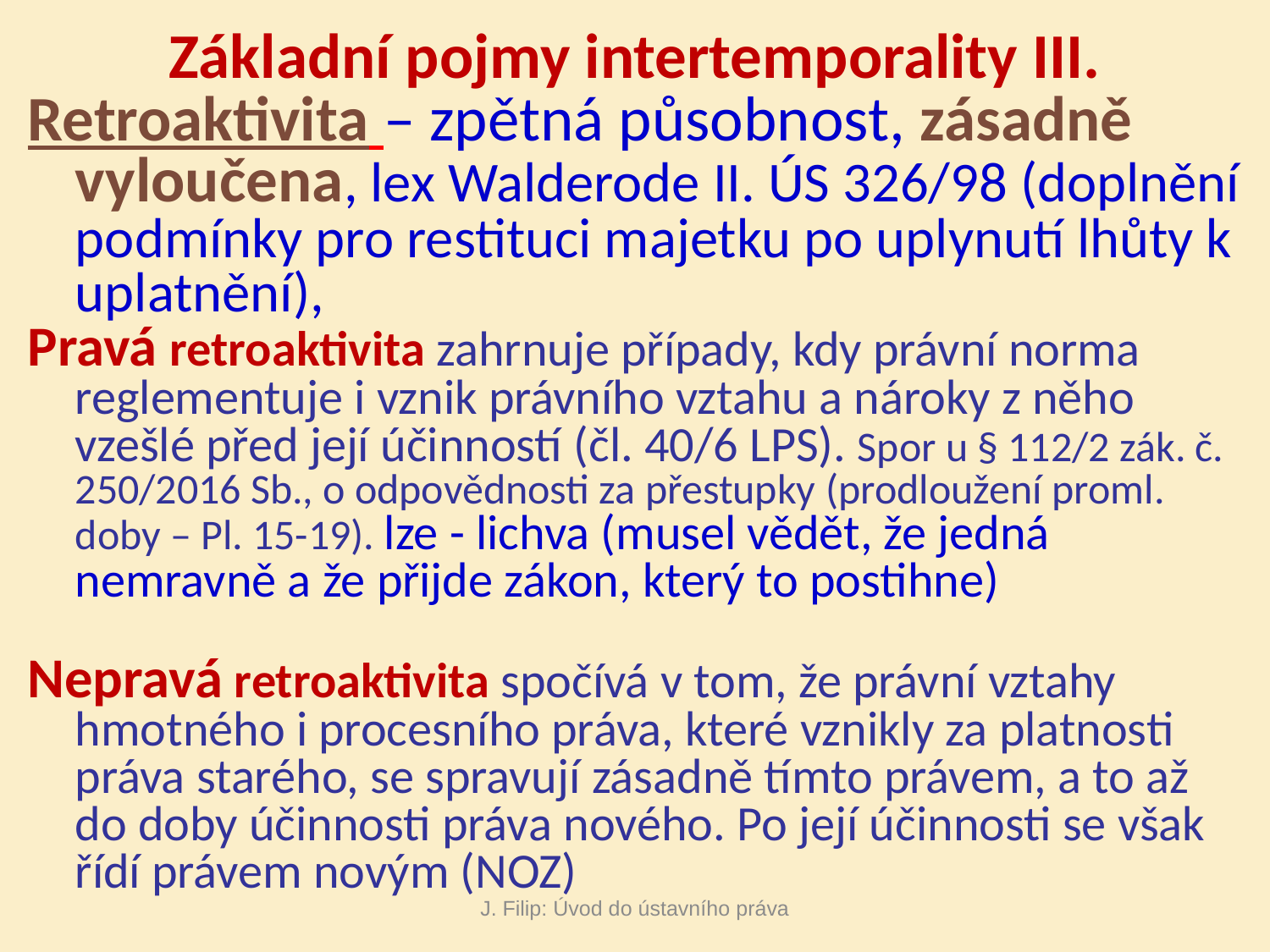

# Základní pojmy intertemporality III.
Retroaktivita – zpětná působnost, zásadně vyloučena, lex Walderode II. ÚS 326/98 (doplnění podmínky pro restituci majetku po uplynutí lhůty k uplatnění),
Pravá retroaktivita zahrnuje případy, kdy právní norma reglementuje i vznik právního vztahu a nároky z něho vzešlé před její účinností (čl. 40/6 LPS). Spor u § 112/2 zák. č. 250/2016 Sb., o odpovědnosti za přestupky (prodloužení proml. doby – Pl. 15-19). lze - lichva (musel vědět, že jedná nemravně a že přijde zákon, který to postihne)

Nepravá retroaktivita spočívá v tom, že právní vztahy hmotného i procesního práva, které vznikly za platnosti práva starého, se spravují zásadně tímto právem, a to až do doby účinnosti práva nového. Po její účinnosti se však řídí právem novým (NOZ)
J. Filip: Úvod do ústavního práva